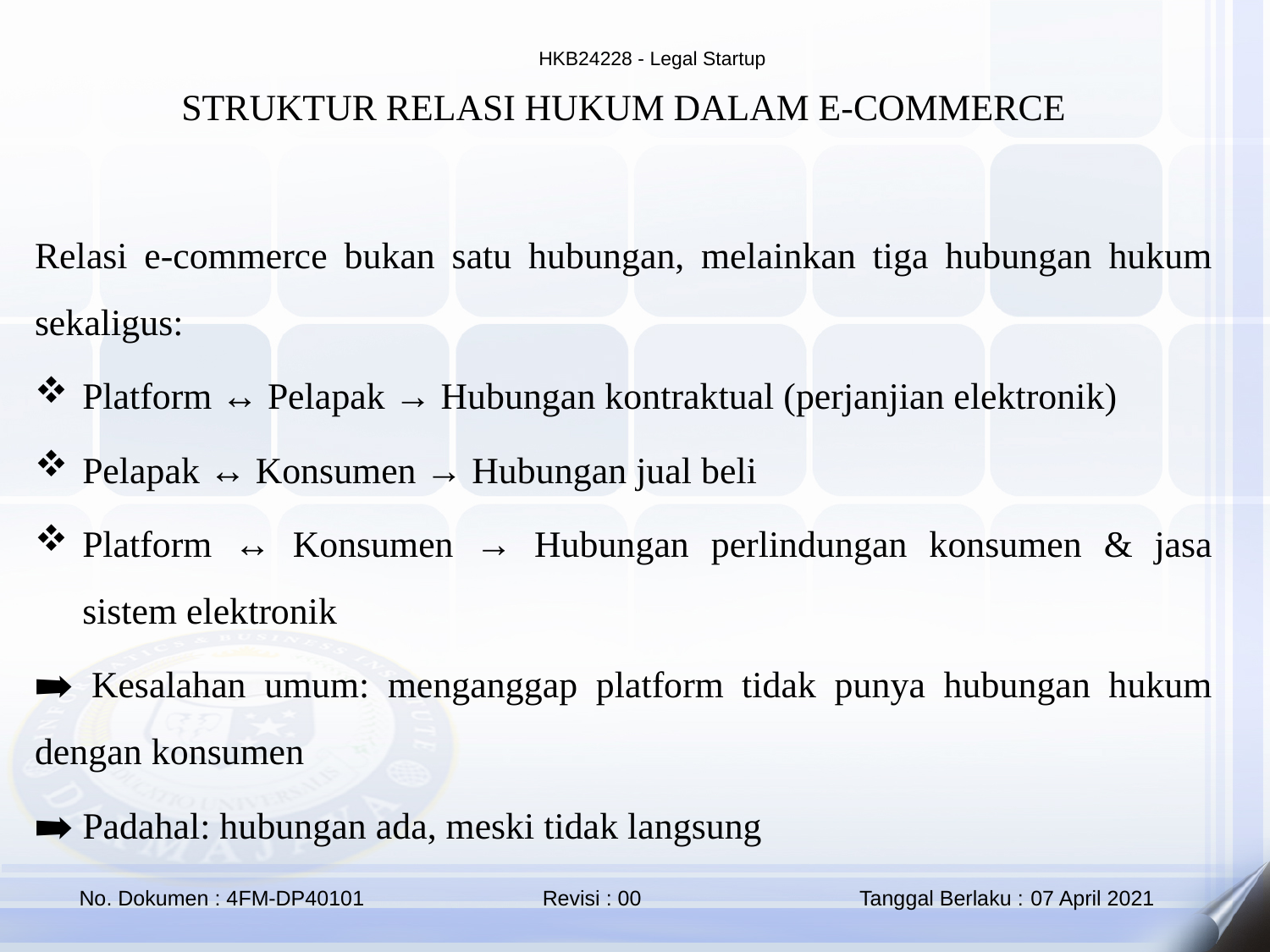

STRUKTUR RELASI HUKUM DALAM E-COMMERCE

Relasi e-commerce bukan satu hubungan, melainkan tiga hubungan hukum sekaligus:
Platform ↔ Pelapak → Hubungan kontraktual (perjanjian elektronik)
Pelapak ↔ Konsumen → Hubungan jual beli
Platform ↔ Konsumen → Hubungan perlindungan konsumen & jasa sistem elektronik
➡️ Kesalahan umum: menganggap platform tidak punya hubungan hukum dengan konsumen
➡️ Padahal: hubungan ada, meski tidak langsung